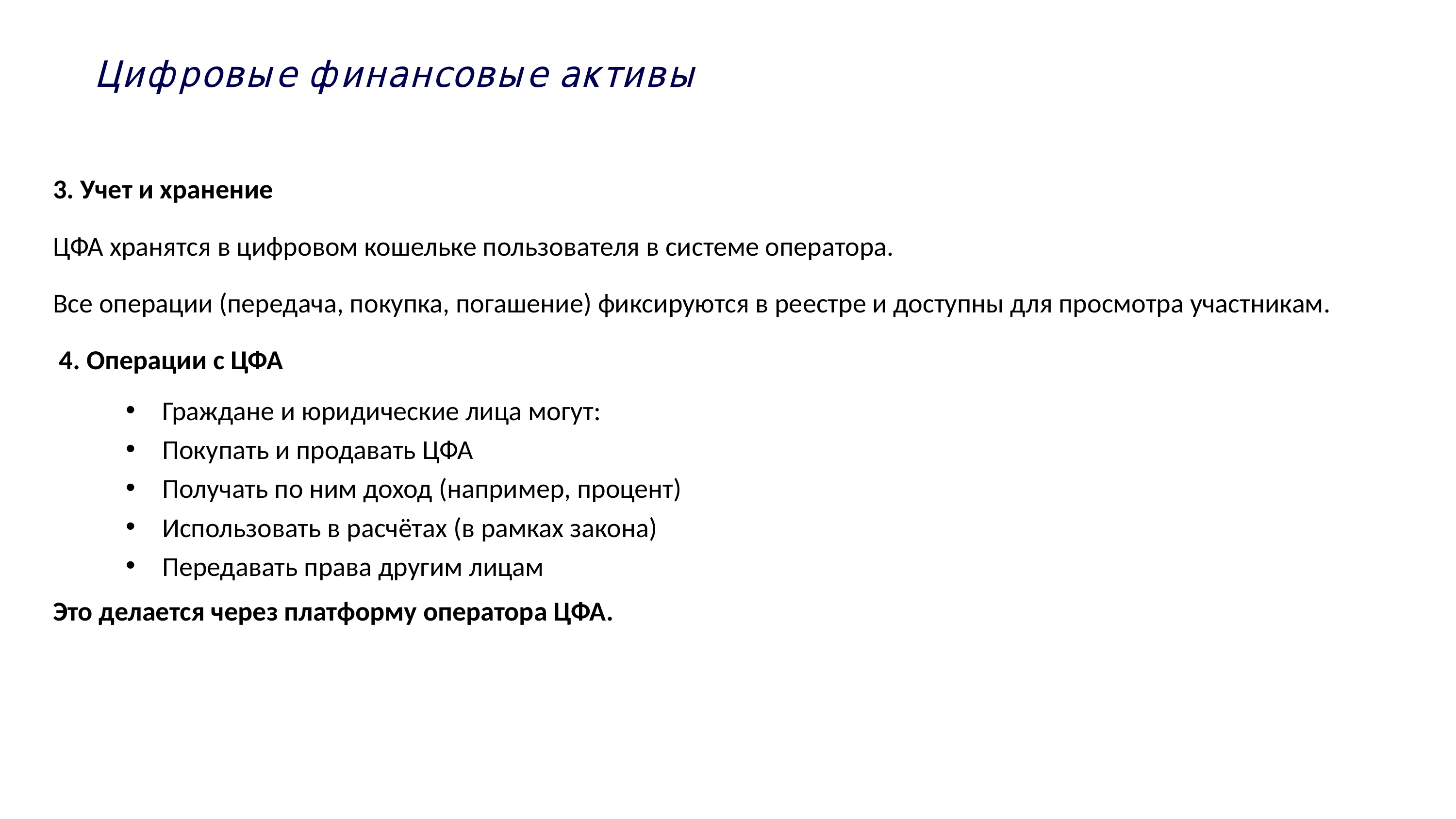

# Цифровые финансовые активы
3. Учет и хранение
ЦФА хранятся в цифровом кошельке пользователя в системе оператора.
Все операции (передача, покупка, погашение) фиксируются в реестре и доступны для просмотра участникам.
 4. Операции с ЦФА
Граждане и юридические лица могут:
Покупать и продавать ЦФА
Получать по ним доход (например, процент)
Использовать в расчётах (в рамках закона)
Передавать права другим лицам
Это делается через платформу оператора ЦФА.